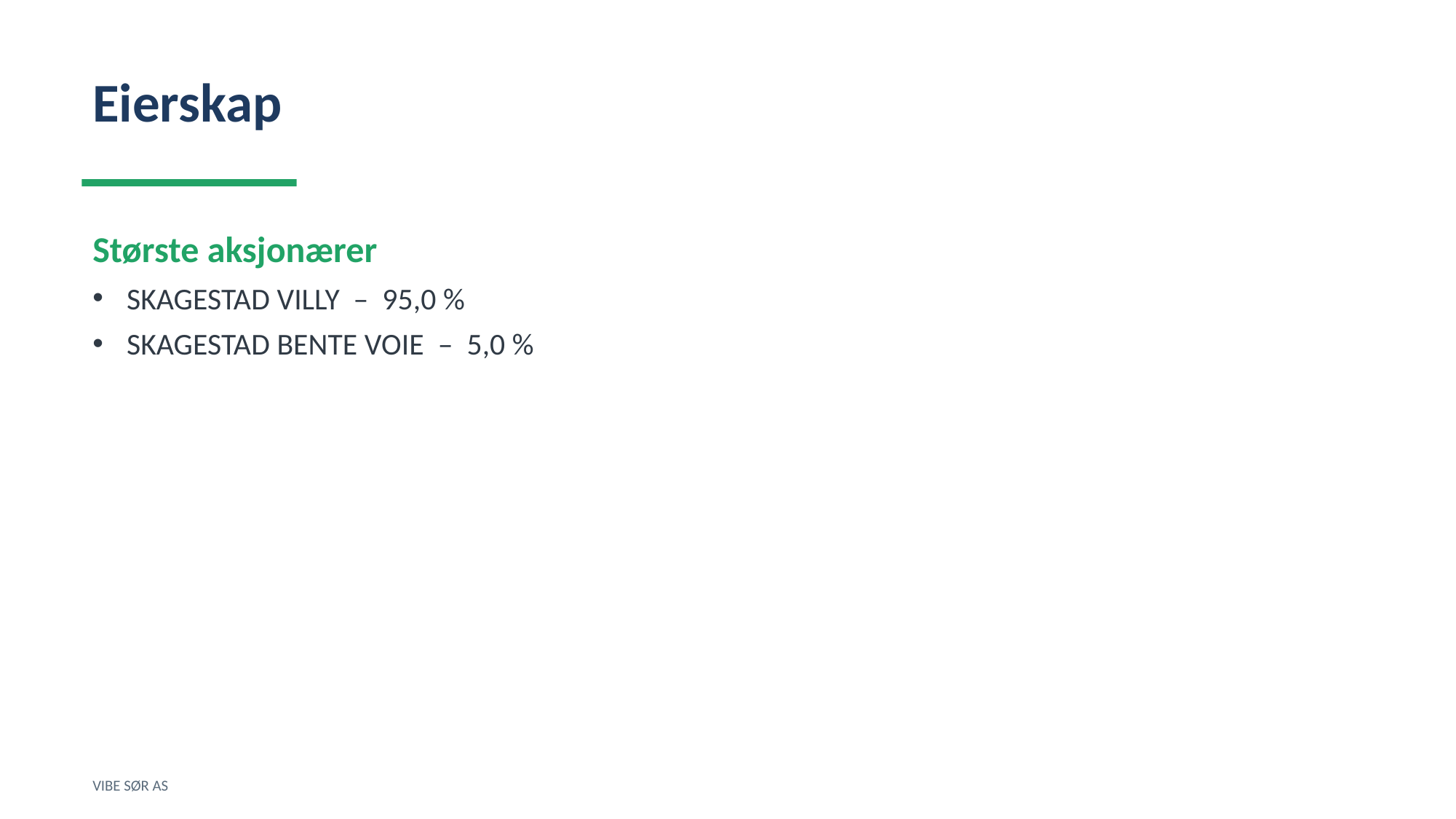

Eierskap

Største aksjonærer
SKAGESTAD VILLY  –  95,0 %
SKAGESTAD BENTE VOIE  –  5,0 %
VIBE SØR AS